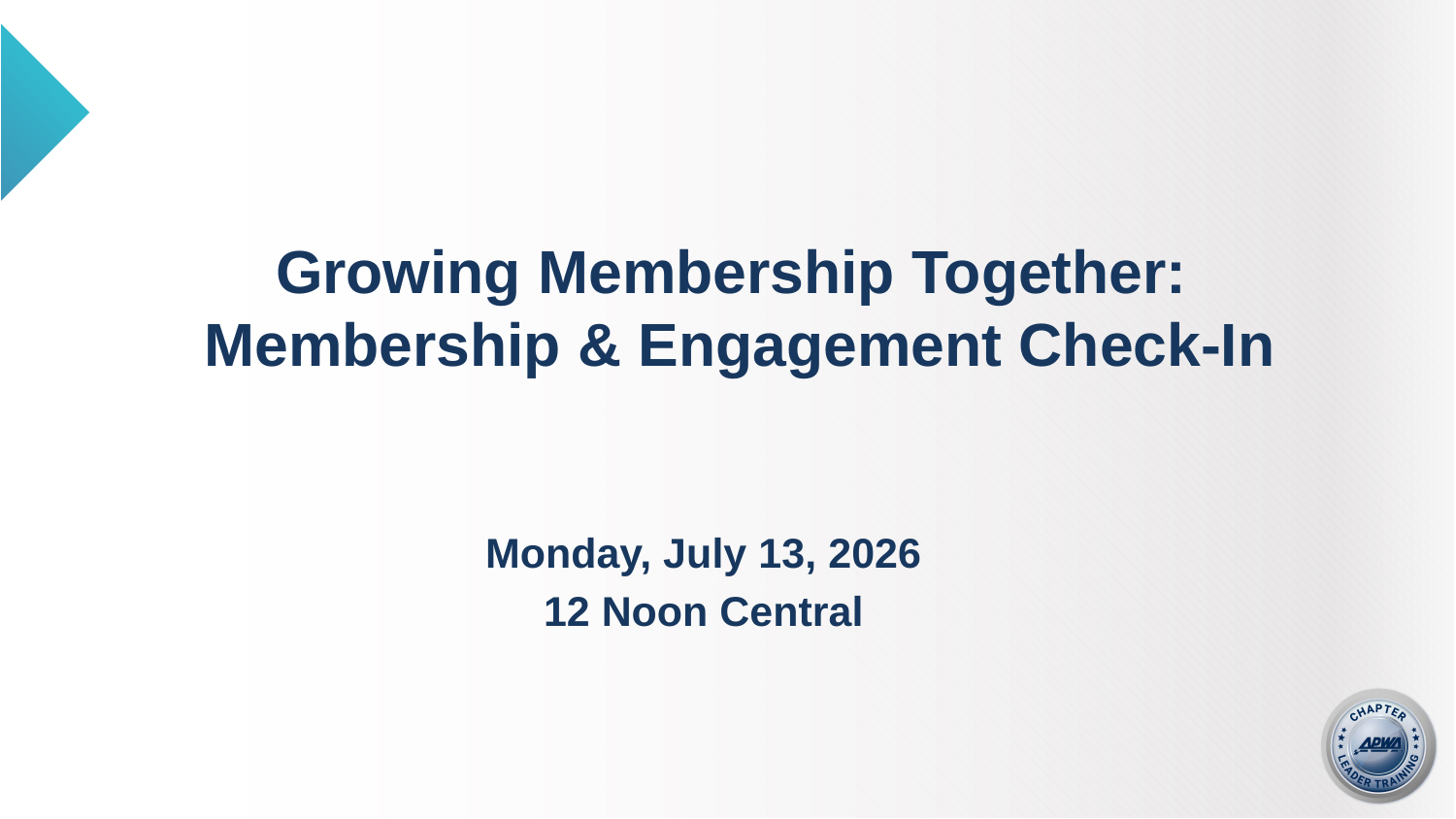

# Growing Membership Together: Membership & Engagement Check-In

Monday, July 13, 2026
12 Noon Central